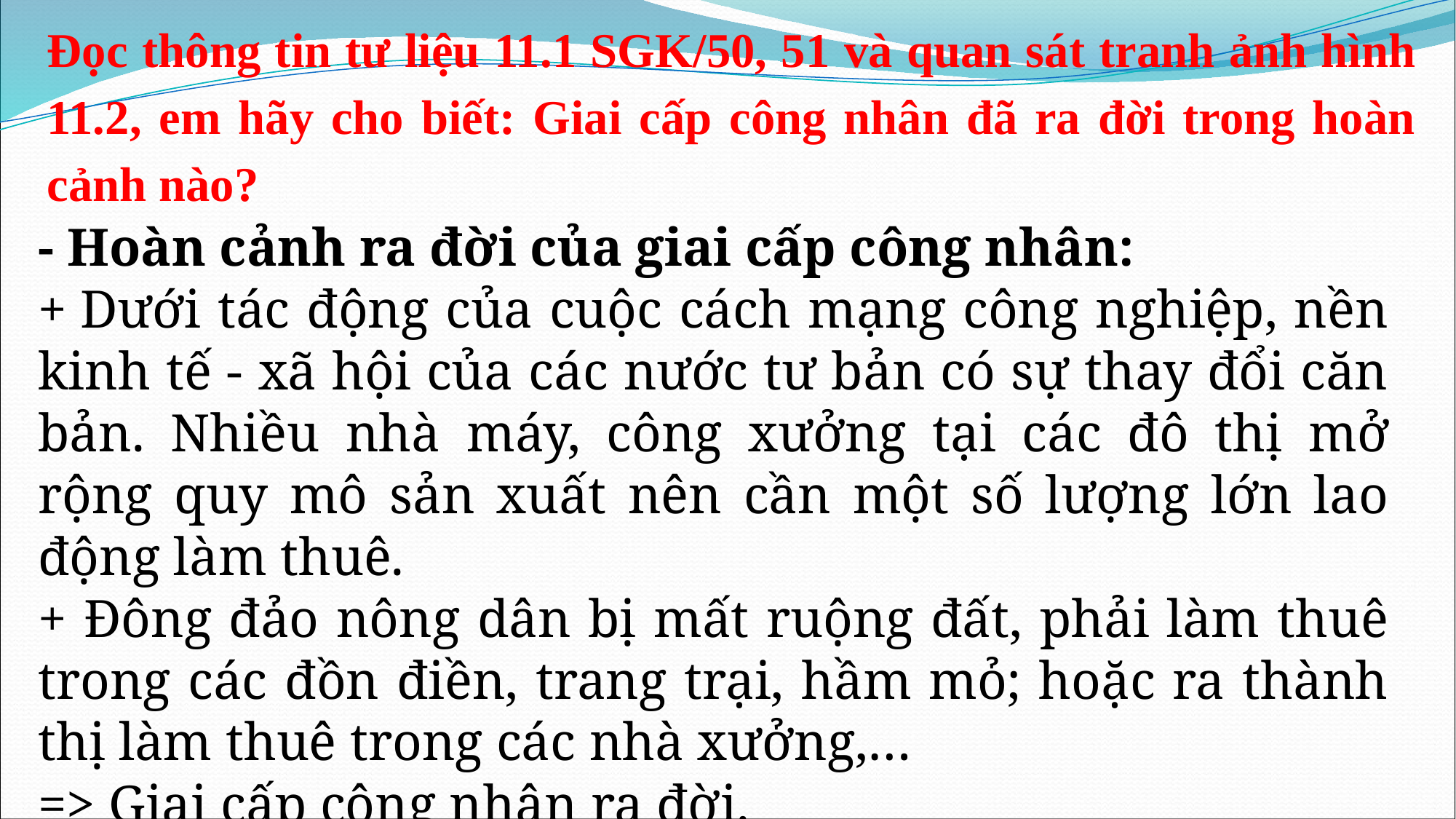

Đọc thông tin tư liệu 11.1 SGK/50, 51 và quan sát tranh ảnh hình 11.2, em hãy cho biết: Giai cấp công nhân đã ra đời trong hoàn cảnh nào?
- Hoàn cảnh ra đời của giai cấp công nhân:
+ Dưới tác động của cuộc cách mạng công nghiệp, nền kinh tế - xã hội của các nước tư bản có sự thay đổi căn bản. Nhiều nhà máy, công xưởng tại các đô thị mở rộng quy mô sản xuất nên cần một số lượng lớn lao động làm thuê.
+ Đông đảo nông dân bị mất ruộng đất, phải làm thuê trong các đồn điền, trang trại, hầm mỏ; hoặc ra thành thị làm thuê trong các nhà xưởng,…
=> Giai cấp công nhân ra đời.